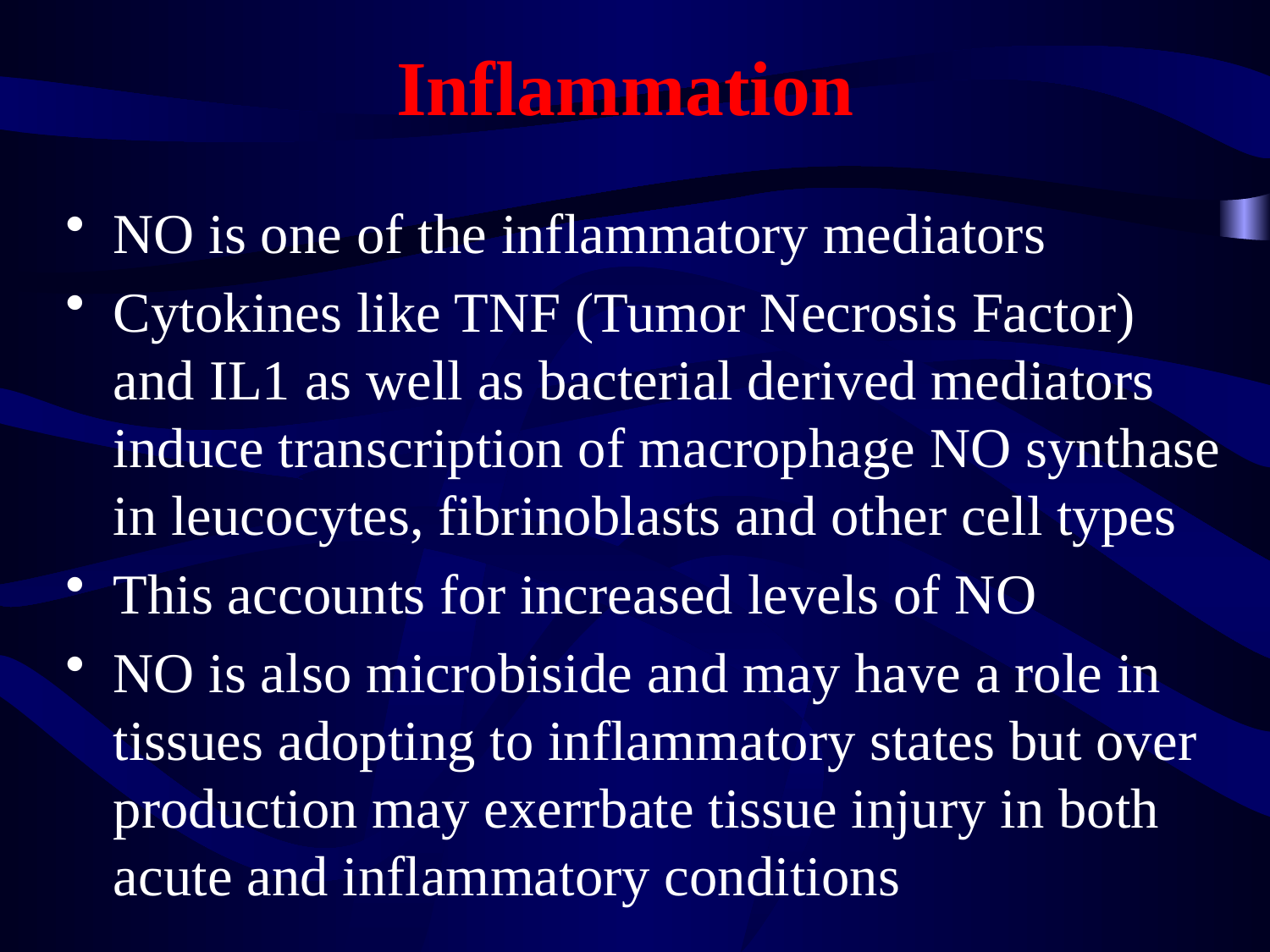

# Inflammation
NO is one of the inflammatory mediators
Cytokines like TNF (Tumor Necrosis Factor) and IL1 as well as bacterial derived mediators induce transcription of macrophage NO synthase in leucocytes, fibrinoblasts and other cell types
This accounts for increased levels of NO
NO is also microbiside and may have a role in tissues adopting to inflammatory states but over production may exerrbate tissue injury in both acute and inflammatory conditions